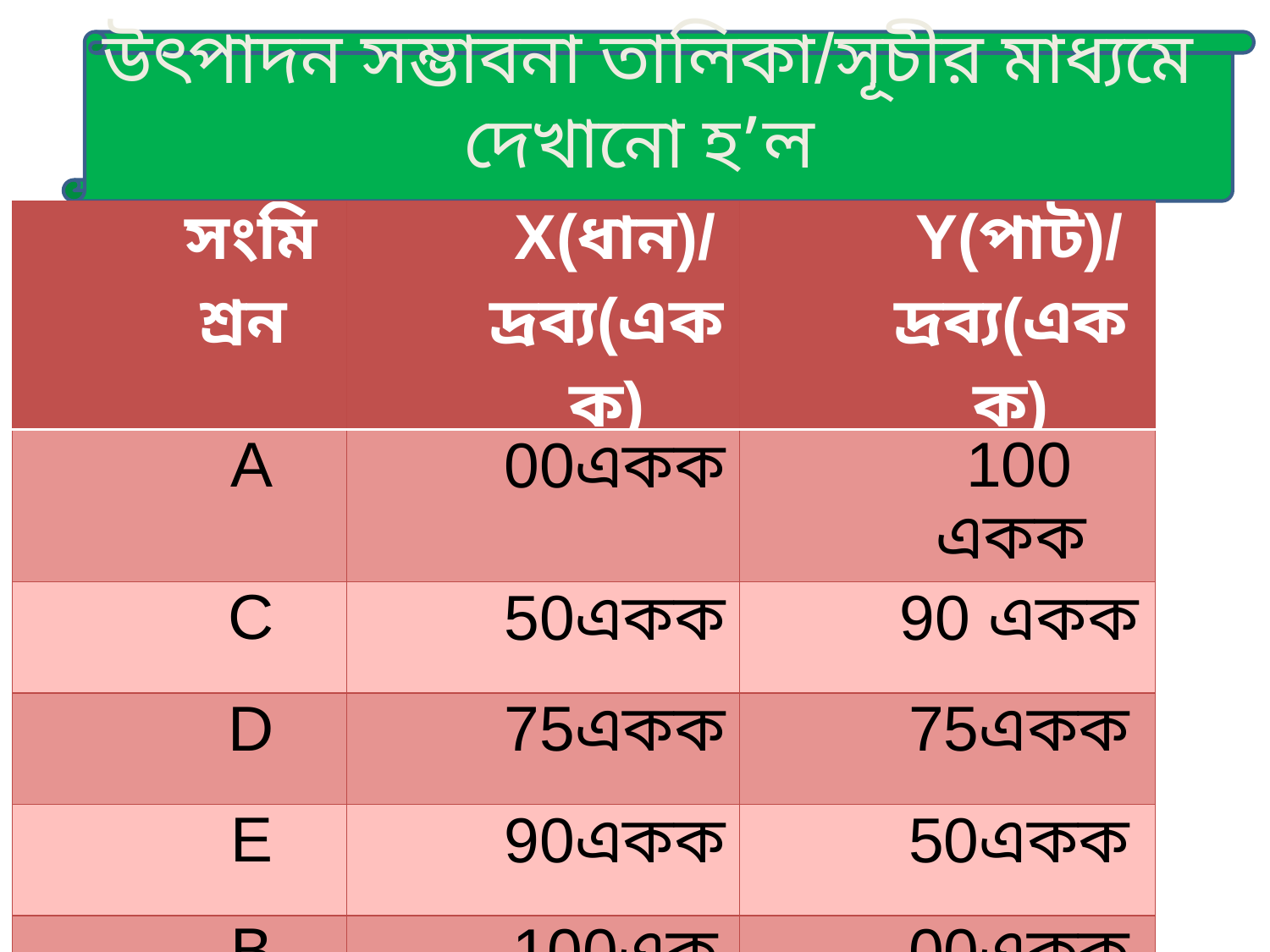

#
উৎপাদন সম্ভাবনা তালিকা/সূচীর মাধ্যমে দেখানো হ’ল
| সংমিশ্রন | X(ধান)/ দ্রব্য(একক) | Y(পাট)/ দ্রব্য(একক) |
| --- | --- | --- |
| A | 00একক | 100 একক |
| C | 50একক | 90 একক |
| D | 75একক | 75একক |
| E | 90একক | 50একক |
| B | 100একক | 00একক |
| সংমিশ্রন | X(ধান)/ দ্রব্য(একক) | Y(পাট)/ দ্রব্য(একক) |
| --- | --- | --- |
| A | 00একক | 100 একক |
| C | 50একক | 90 একক |
| D | 75একক | 75একক |
| E | 90একক | 50একক |
| B | 100একক | 00একক |